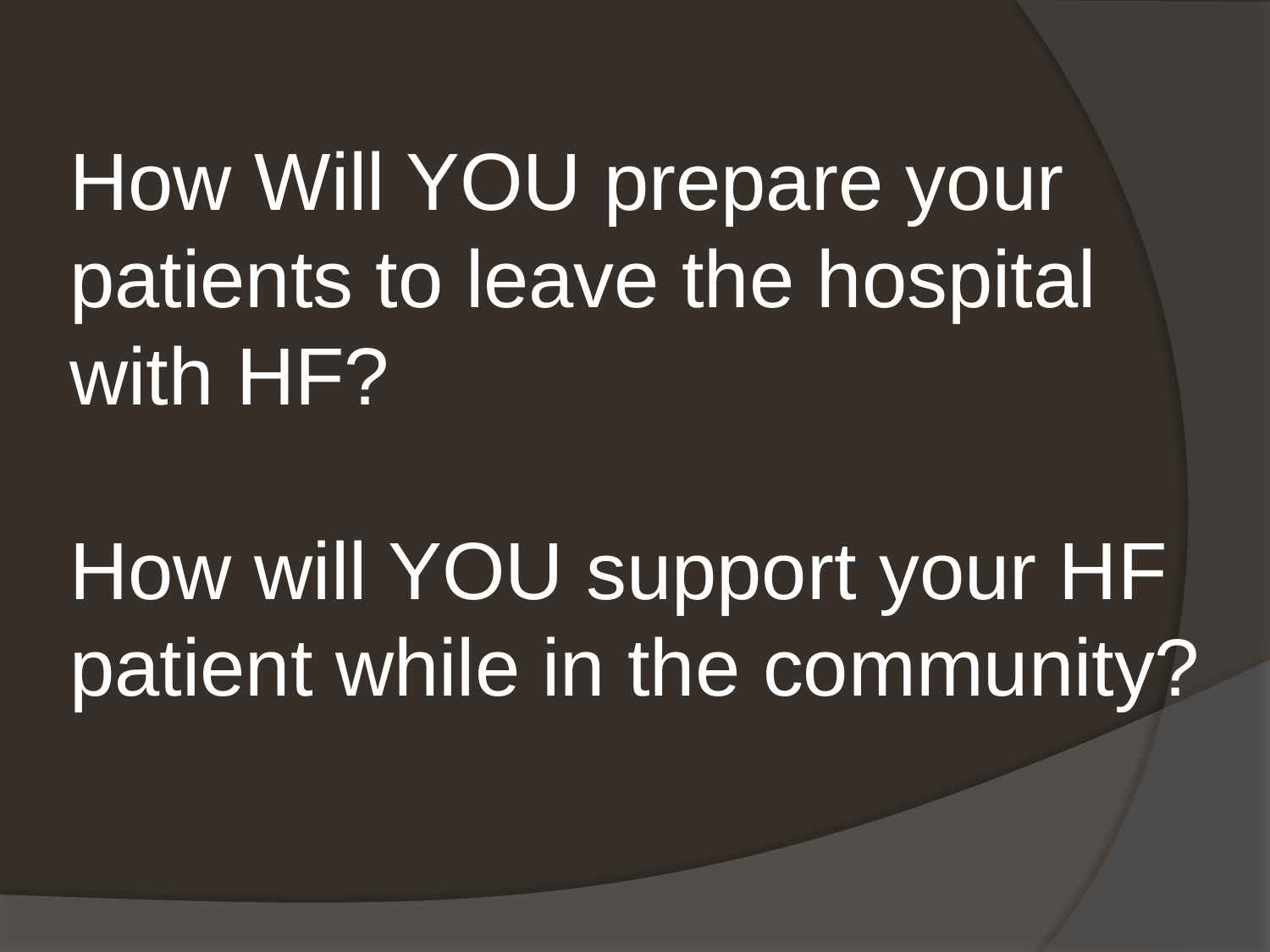

# How Will YOU prepare your patients to leave the hospital with HF? How will YOU support your HF patient while in the community?